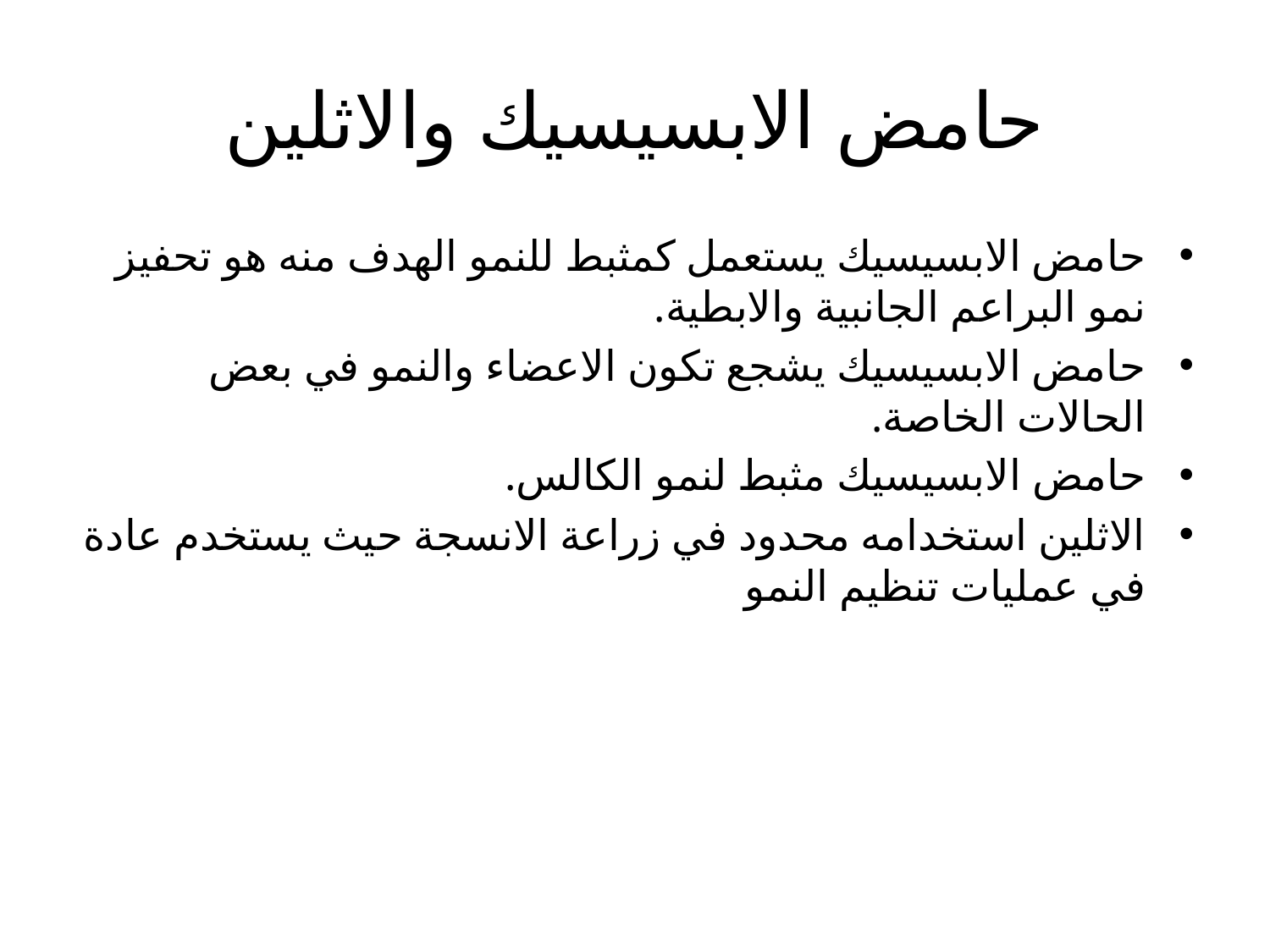

# حامض الابسيسيك والاثلين
حامض الابسيسيك يستعمل كمثبط للنمو الهدف منه هو تحفيز نمو البراعم الجانبية والابطية.
حامض الابسيسيك يشجع تكون الاعضاء والنمو في بعض الحالات الخاصة.
حامض الابسيسيك مثبط لنمو الكالس.
الاثلين استخدامه محدود في زراعة الانسجة حيث يستخدم عادة في عمليات تنظيم النمو